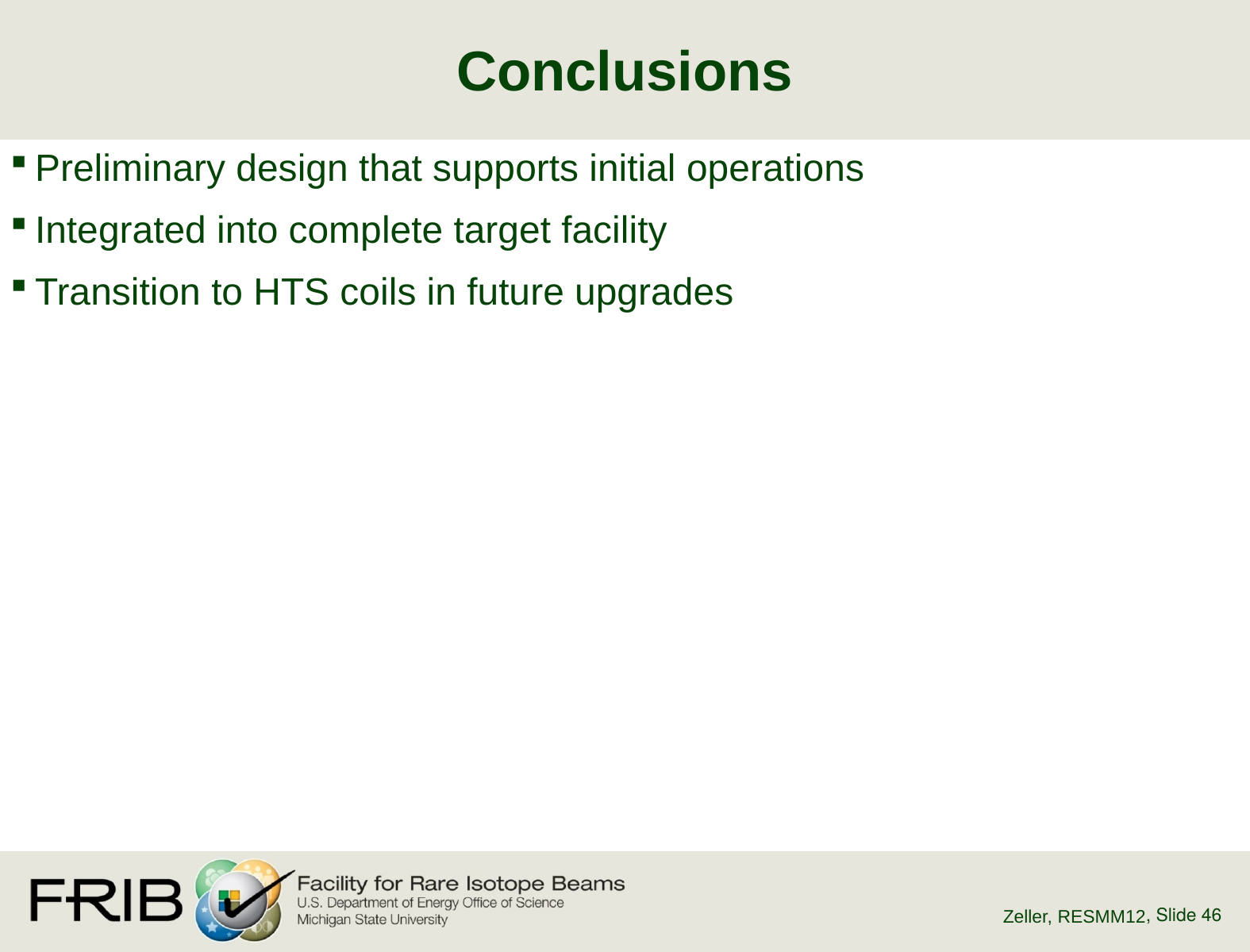

# Conclusions
Preliminary design that supports initial operations
Integrated into complete target facility
Transition to HTS coils in future upgrades
Zeller, RESMM12
, Slide 46